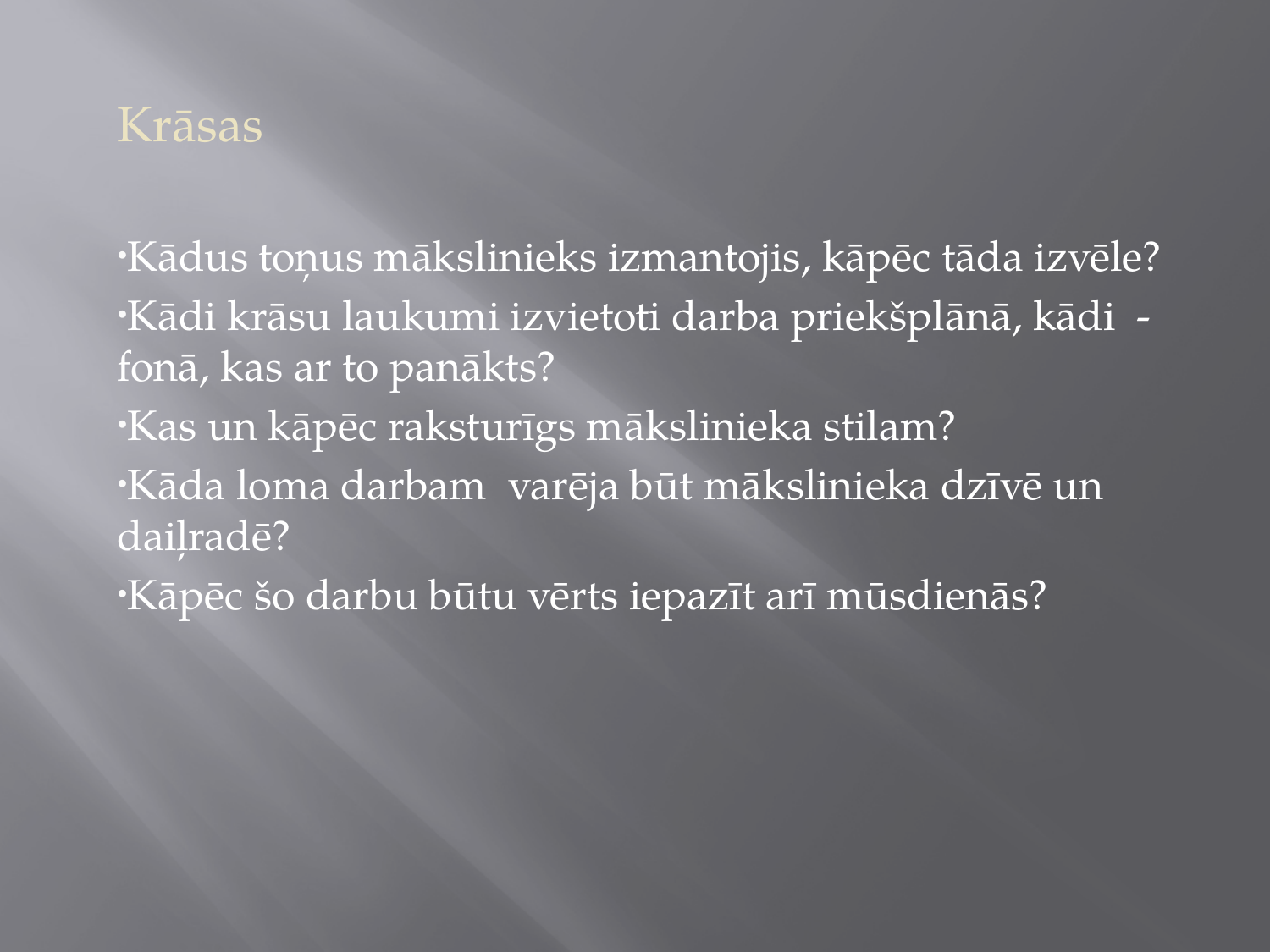

Krāsas

Kādus toņus mākslinieks izmantojis, kāpēc tāda izvēle?
Kādi krāsu laukumi izvietoti darba priekšplānā, kādi  - fonā, kas ar to panākts?
Kas un kāpēc raksturīgs mākslinieka stilam?
Kāda loma darbam  varēja būt mākslinieka dzīvē un daiļradē?
Kāpēc šo darbu būtu vērts iepazīt arī mūsdienās?